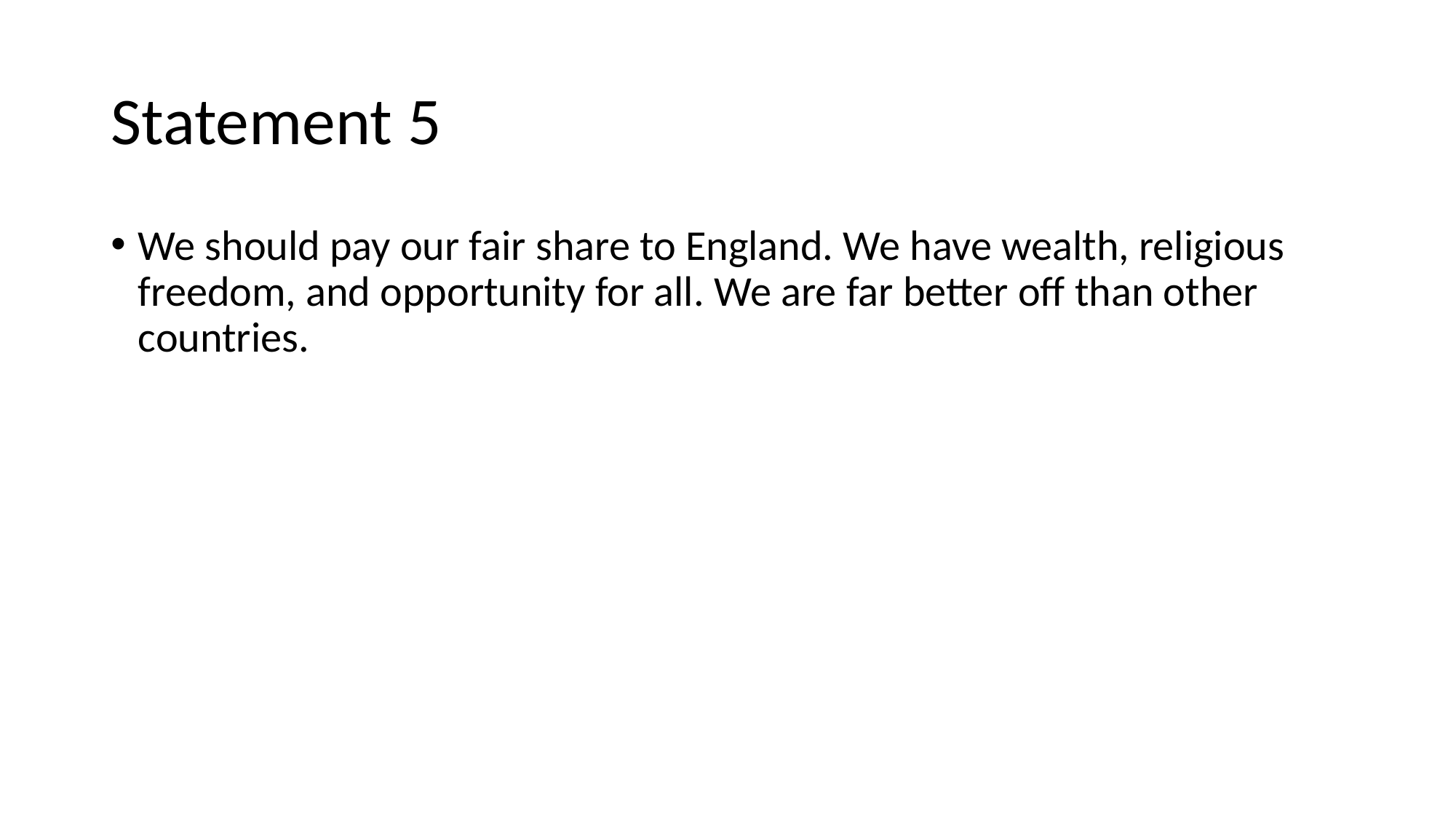

# Statement 5
We should pay our fair share to England. We have wealth, religious freedom, and opportunity for all. We are far better off than other countries.